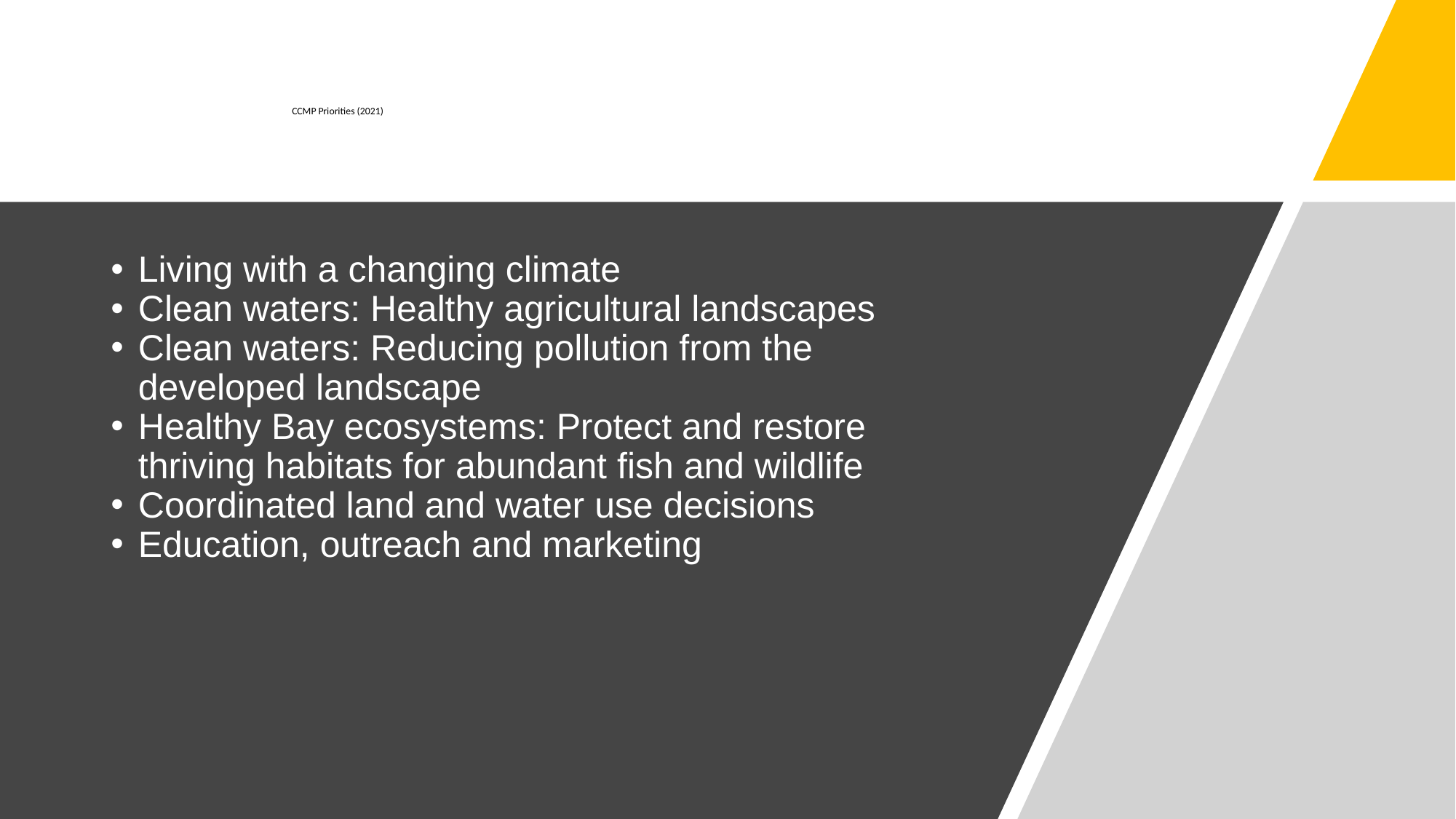

# Statistical or anecdotal tracking and trends analysis? Does it need to be comprehensive? Secondary – what are the “Key” components Responsive to changing CCMP goals Environmental metrics (program metrics are CCMP Priorities (2021)) Guide future research and monitoring efforts Assist in Natural Resource Management Decisions

Living with a changing climate
Clean waters: Healthy agricultural landscapes
Clean waters: Reducing pollution from the developed landscape
Healthy Bay ecosystems: Protect and restore thriving habitats for abundant fish and wildlife
Coordinated land and water use decisions
Education, outreach and marketing